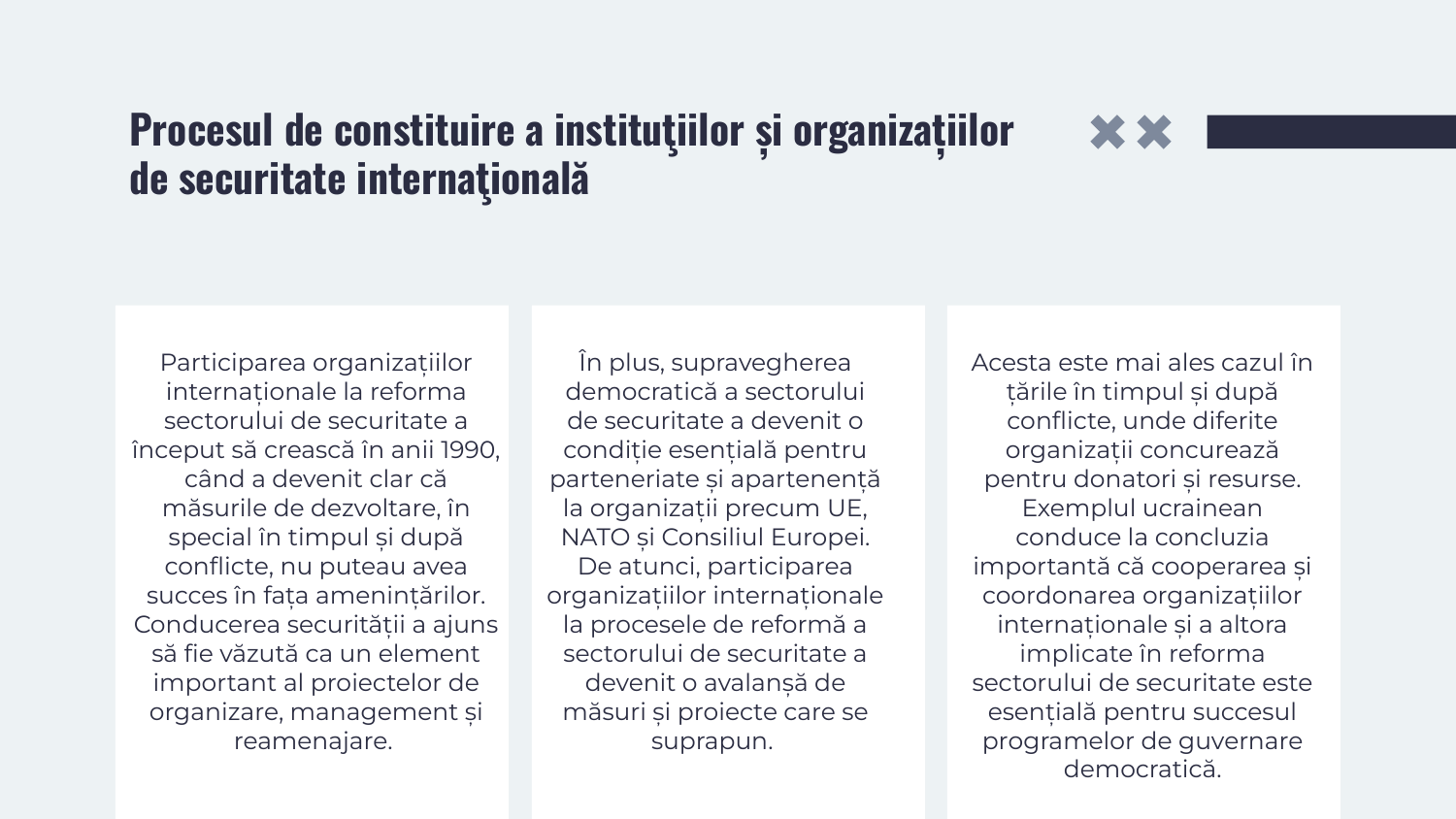

# Procesul de constituire a instituţiilor și organizațiilor de securitate internaţională
Participarea organizațiilor internaționale la reforma sectorului de securitate a început să crească în anii 1990, când a devenit clar că măsurile de dezvoltare, în special în timpul și după conflicte, nu puteau avea succes în fața amenințărilor. Conducerea securității a ajuns să fie văzută ca un element important al proiectelor de organizare, management și reamenajare.
În plus, supravegherea democratică a sectorului de securitate a devenit o condiție esențială pentru parteneriate și apartenență la organizații precum UE, NATO și Consiliul Europei.
De atunci, participarea organizațiilor internaționale la procesele de reformă a sectorului de securitate a devenit o avalanșă de măsuri și proiecte care se suprapun.
Acesta este mai ales cazul în țările în timpul și după conflicte, unde diferite organizații concurează pentru donatori și resurse. Exemplul ucrainean conduce la concluzia importantă că cooperarea și coordonarea organizațiilor internaționale și a altora implicate în reforma sectorului de securitate este esențială pentru succesul programelor de guvernare democratică.